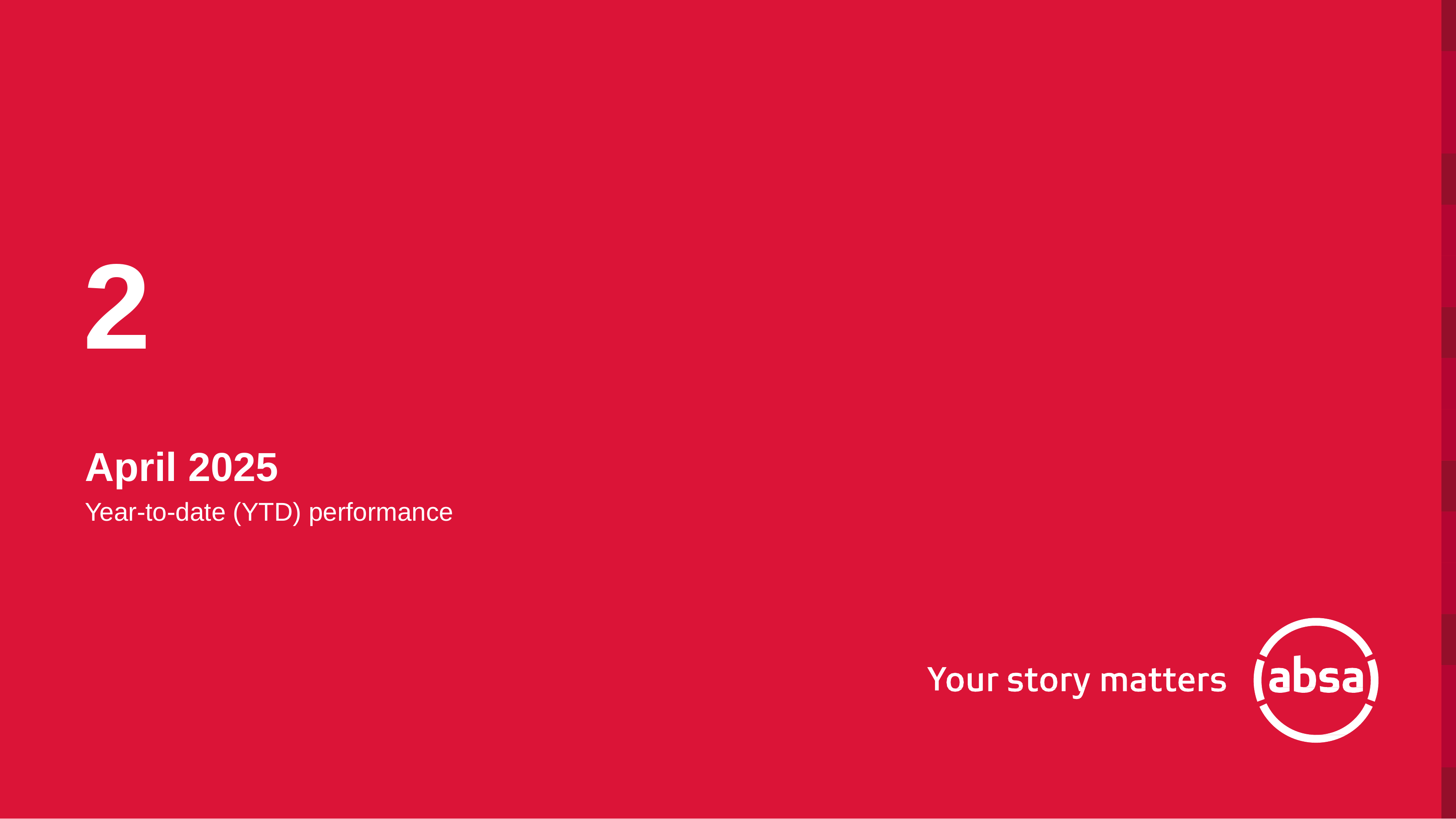

# 2

April 2025
Year-to-date (YTD) performance